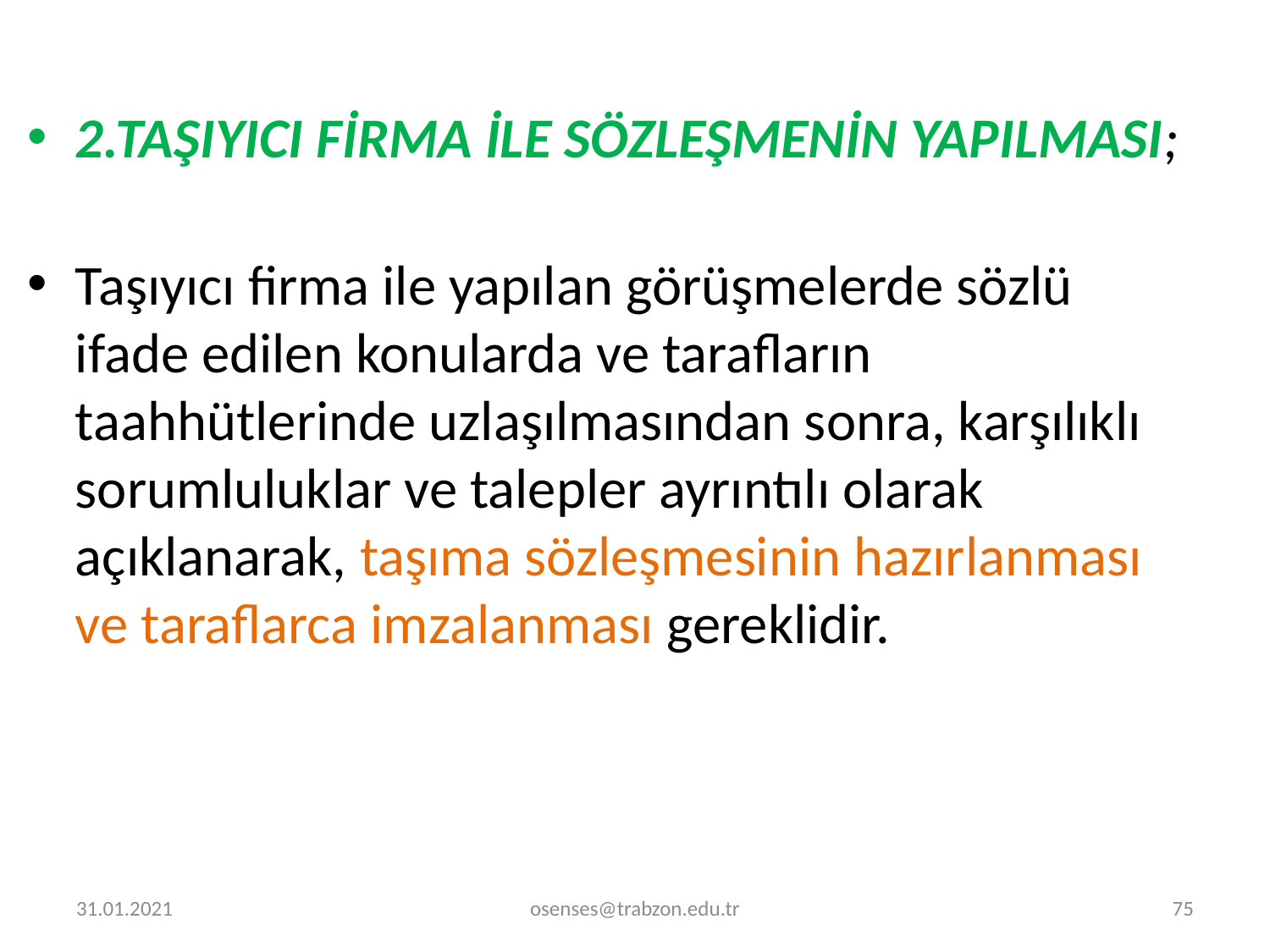

2.TAŞIYICI FİRMA İLE SÖZLEŞMENİN YAPILMASI;
Taşıyıcı firma ile yapılan görüşmelerde sözlü ifade edilen konularda ve tarafların taahhütlerinde uzlaşılmasından sonra, karşılıklı sorumluluklar ve talepler ayrıntılı olarak açıklanarak, taşıma sözleşmesinin hazırlanması ve taraflarca imzalanması gereklidir.
31.01.2021
osenses@trabzon.edu.tr
75